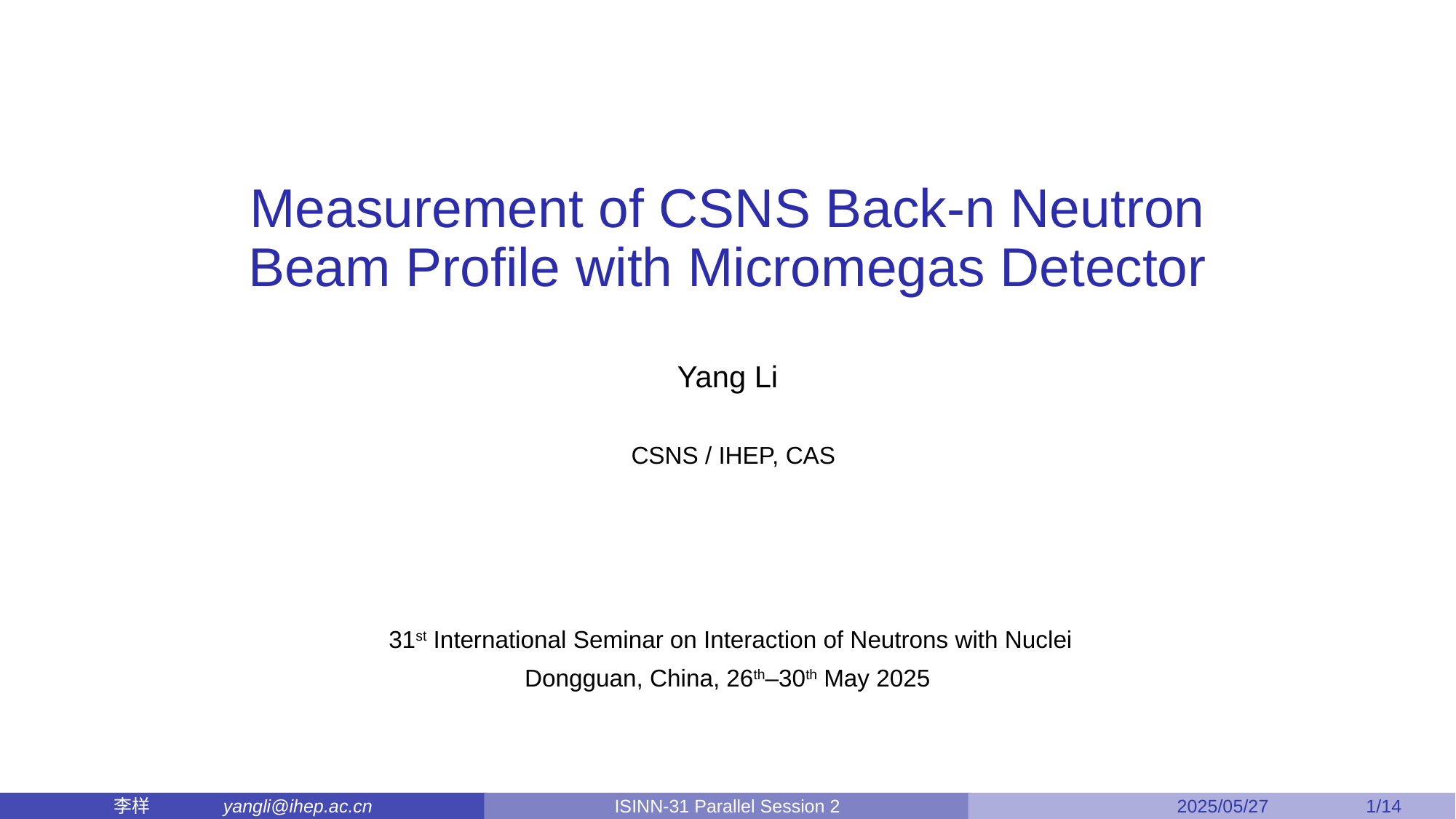

# Measurement of CSNS Back-n Neutron Beam Profile with Micromegas Detector
Yang Li

CSNS / IHEP, CAS
 31st International Seminar on Interaction of Neutrons with Nuclei
Dongguan, China, 26th–30th May 2025